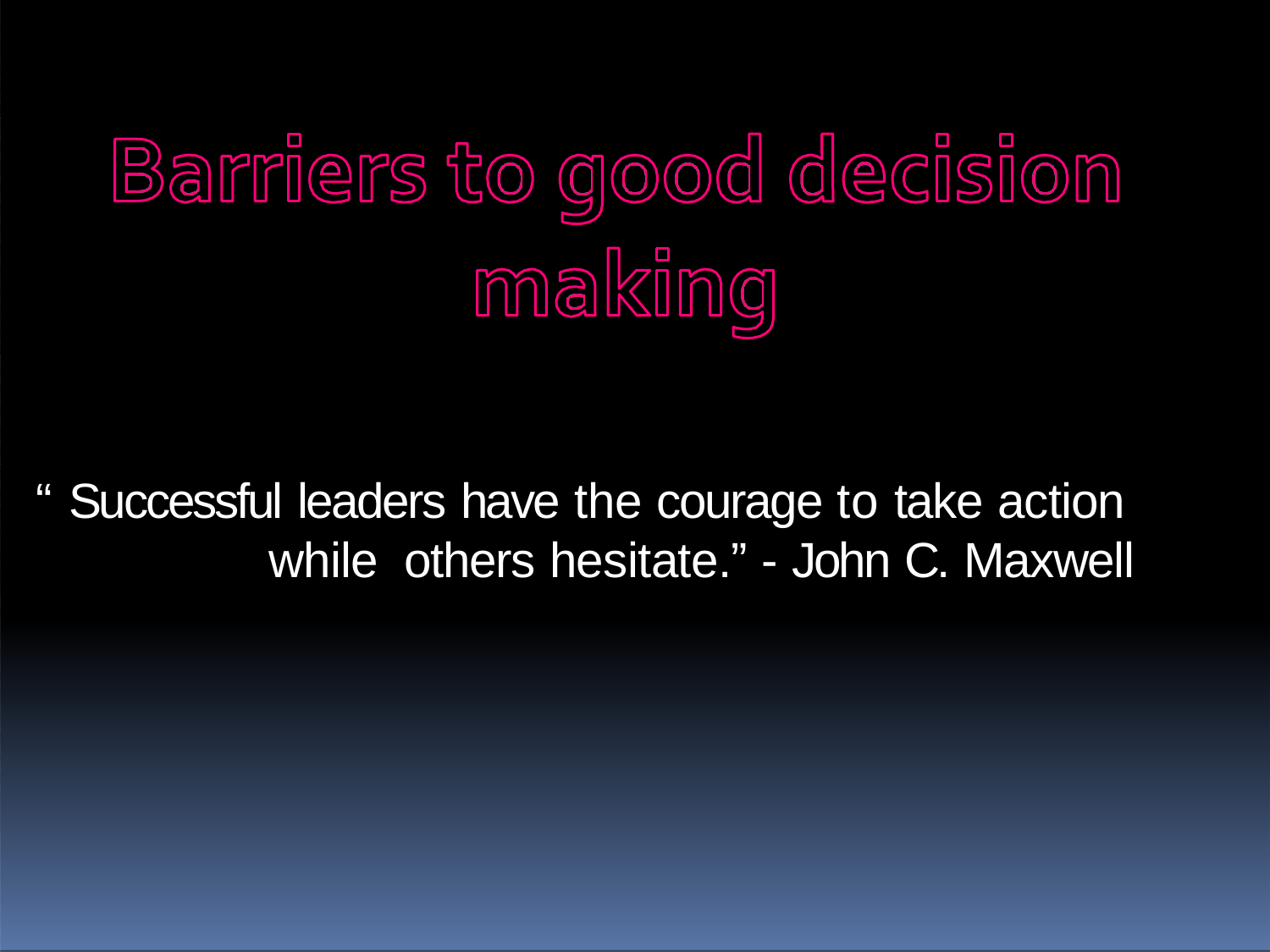

“ Successful leaders have the courage to take action while  others hesitate.” - John C. Maxwell